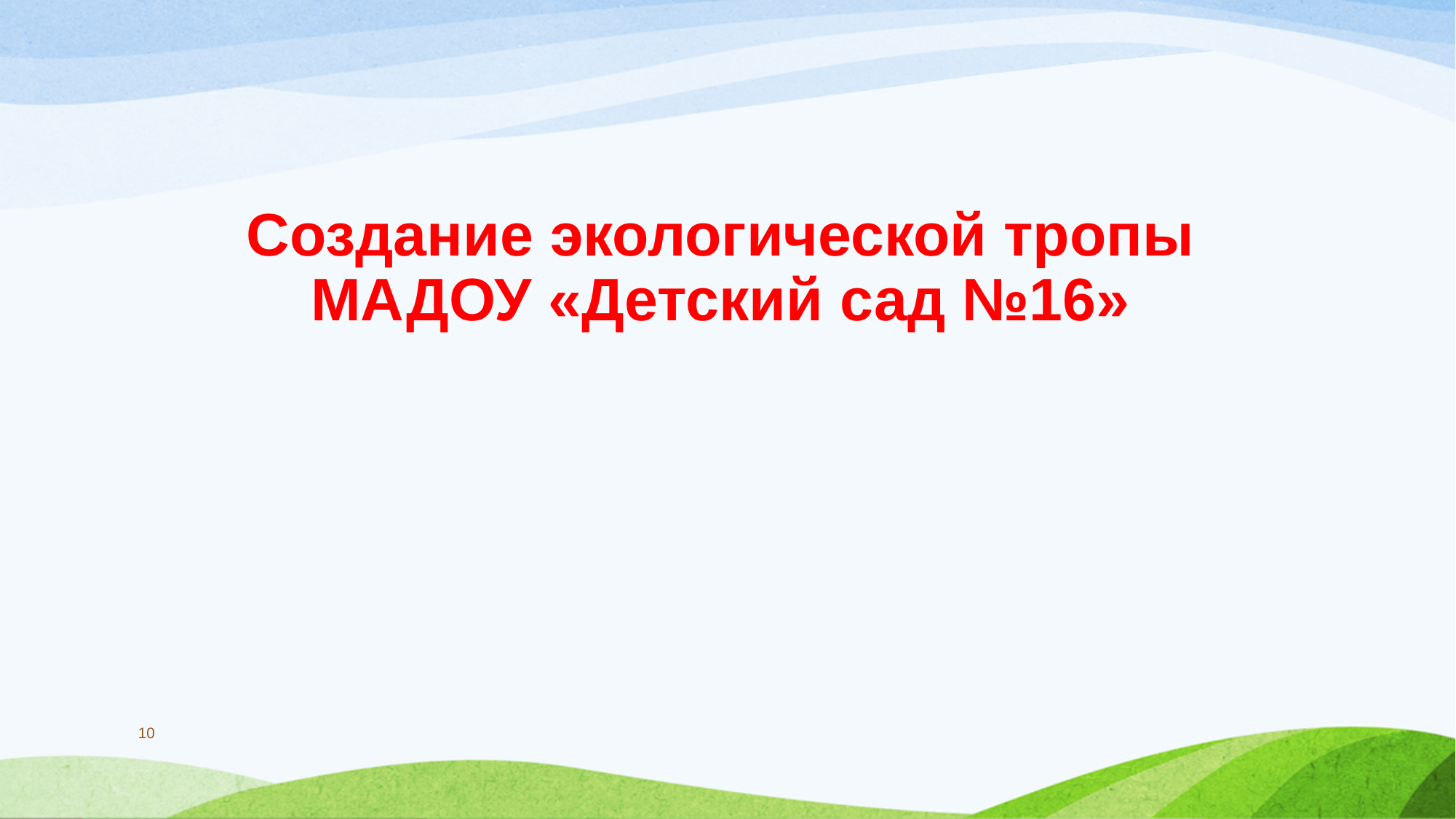

# Создание экологической тропы МАДОУ «Детский сад №16»
10